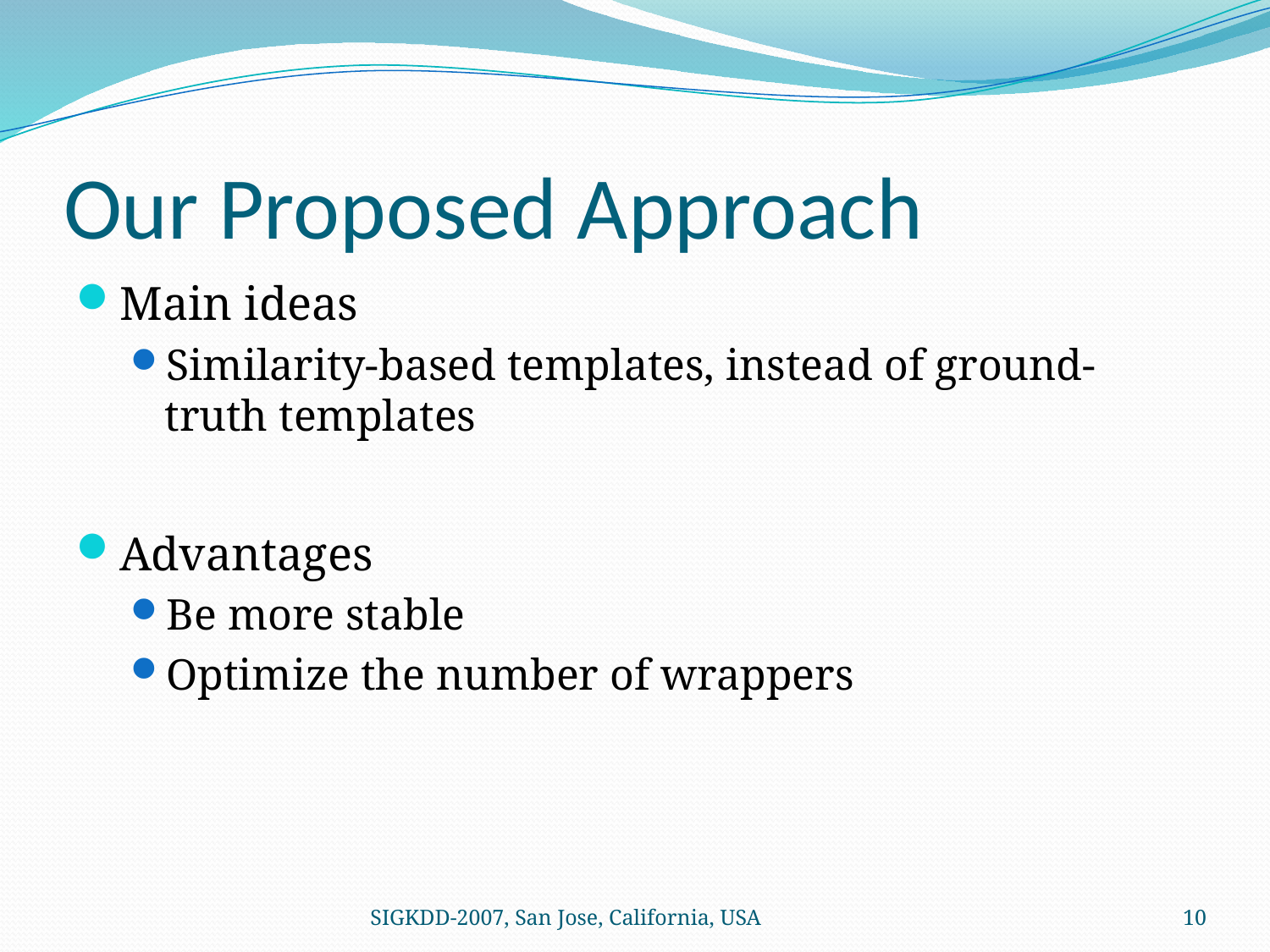

# Our Proposed Approach
Main ideas
Similarity-based templates, instead of ground-truth templates

Advantages
Be more stable
Optimize the number of wrappers
SIGKDD-2007, San Jose, California, USA
10